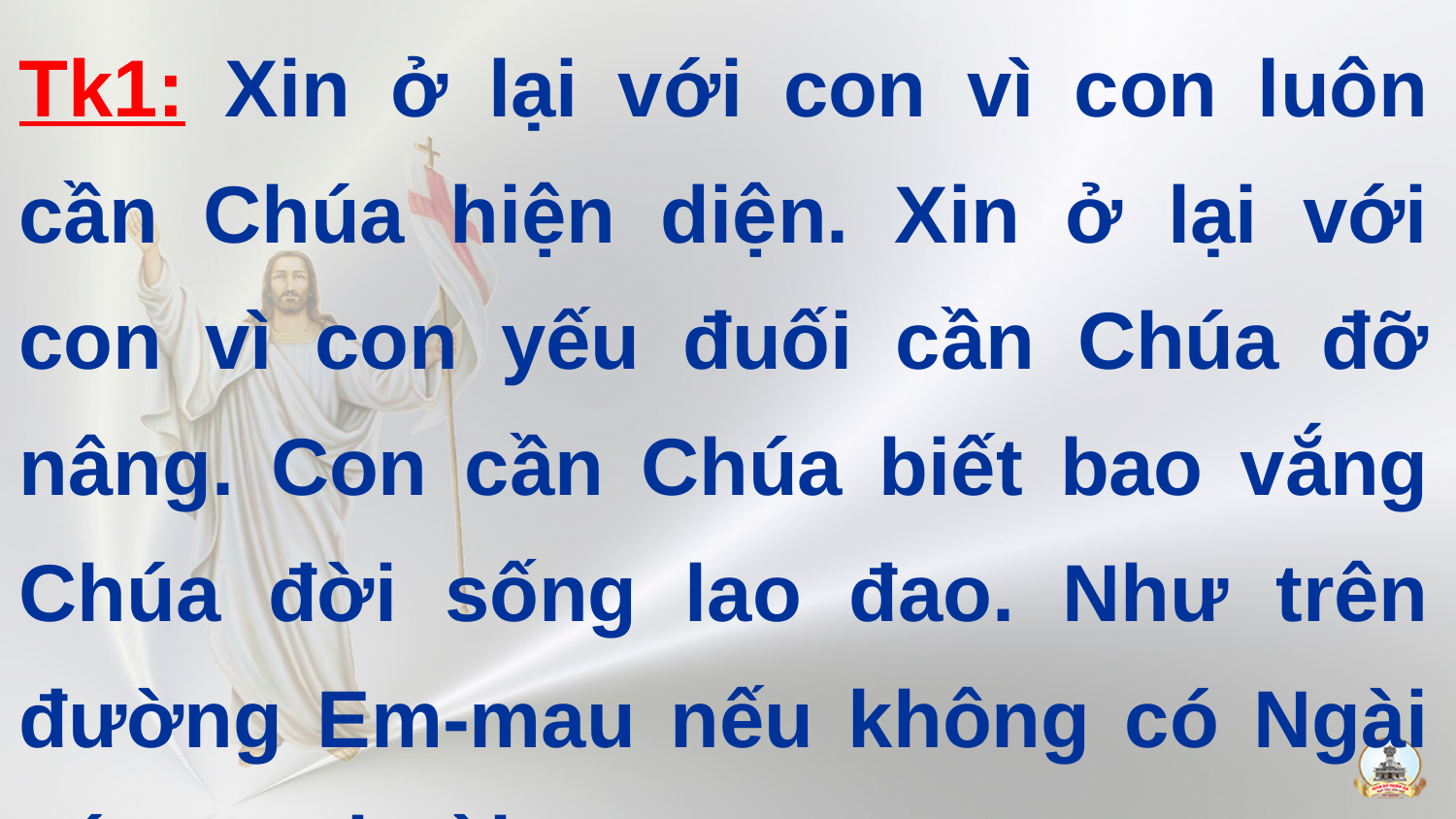

Tk1: Xin ở lại với con vì con luôn cần Chúa hiện diện. Xin ở lại với con vì con yếu đuối cần Chúa đỡ nâng. Con cần Chúa biết bao vắng Chúa đời sống lao đao. Như trên đường Em-mau nếu không có Ngài xót xa u hoài.